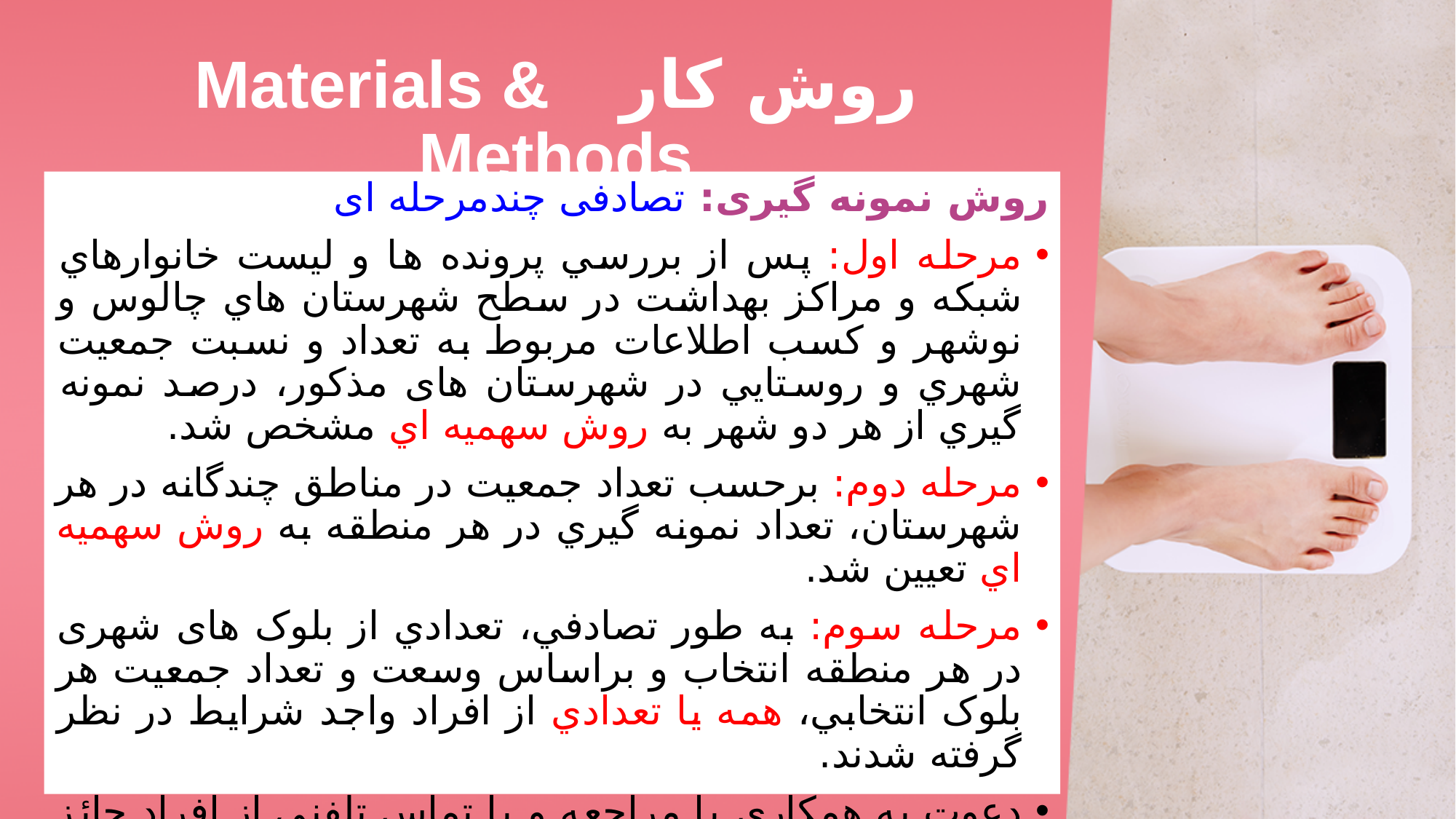

# روش کار   Materials & Methods
روش نمونه گیری: تصادفی چندمرحله ای
مرحله اول: پس از بررسي پرونده ها و ليست خانوارهاي شبکه و مراکز بهداشت در سطح شهرستان هاي چالوس و نوشهر و کسب اطلاعات مربوط به تعداد و نسبت جمعيت شهري و روستايي در شهرستان های مذکور، درصد نمونه گيري از هر دو شهر به روش سهميه اي مشخص شد.
مرحله دوم: برحسب تعداد جمعيت در مناطق چندگانه در هر شهرستان، تعداد نمونه گيري در هر منطقه به روش سهميه اي تعيين شد.
مرحله سوم: به طور تصادفي، تعدادي از بلوک های شهری در هر منطقه انتخاب و براساس وسعت و تعداد جمعيت هر بلوک انتخابي، همه يا تعدادي از افراد واجد شرايط در نظر گرفته شدند.
دعوت به همکاری با مراجعه و یا تماس تلفنی از افراد حائز شرایط
ورود به مطالعه با تکمیل رضایت نامه